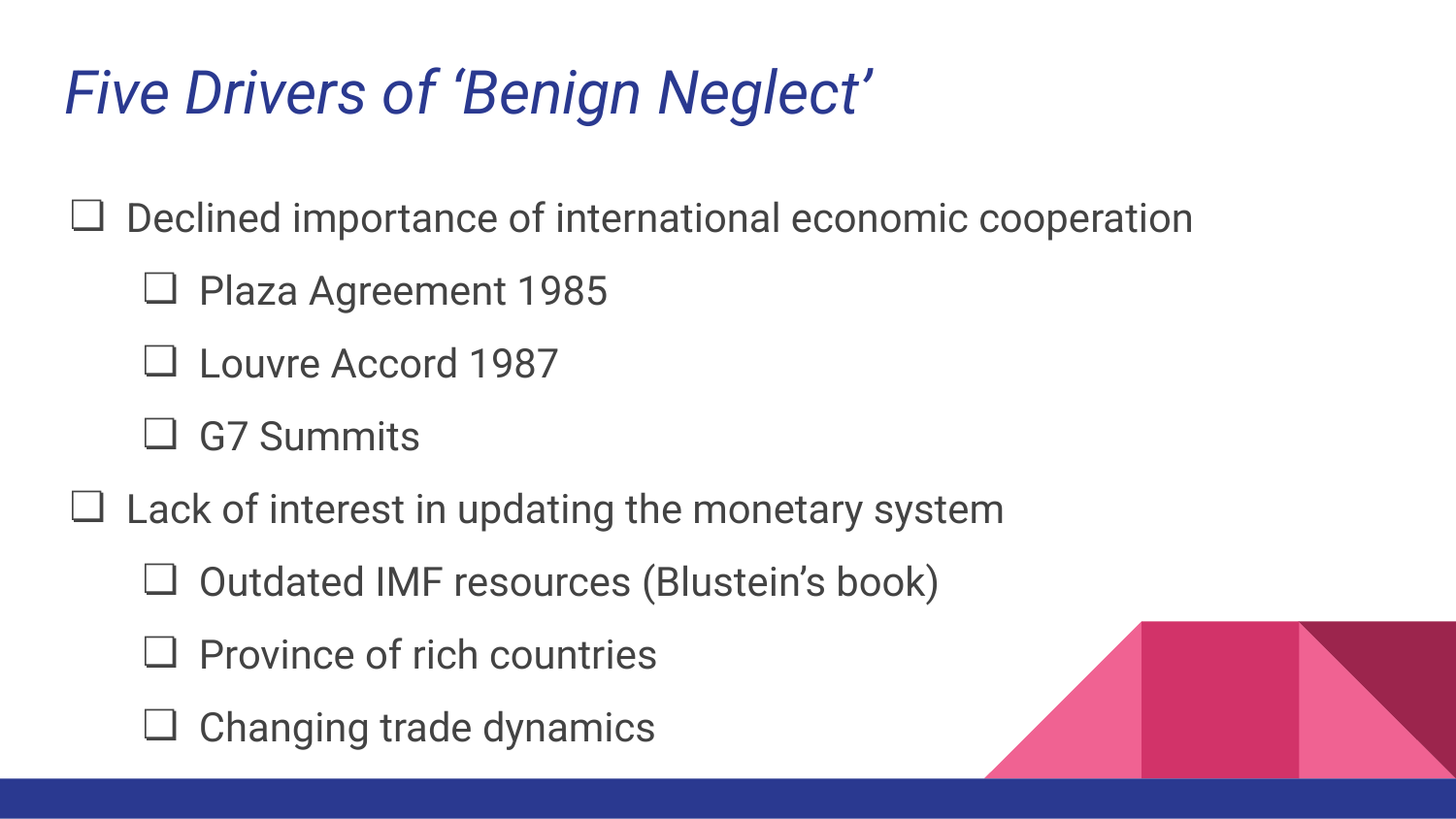

# Five Drivers of ‘Benign Neglect’
Declined importance of international economic cooperation
Plaza Agreement 1985
Louvre Accord 1987
G7 Summits
Lack of interest in updating the monetary system
Outdated IMF resources (Blustein’s book)
Province of rich countries
Changing trade dynamics